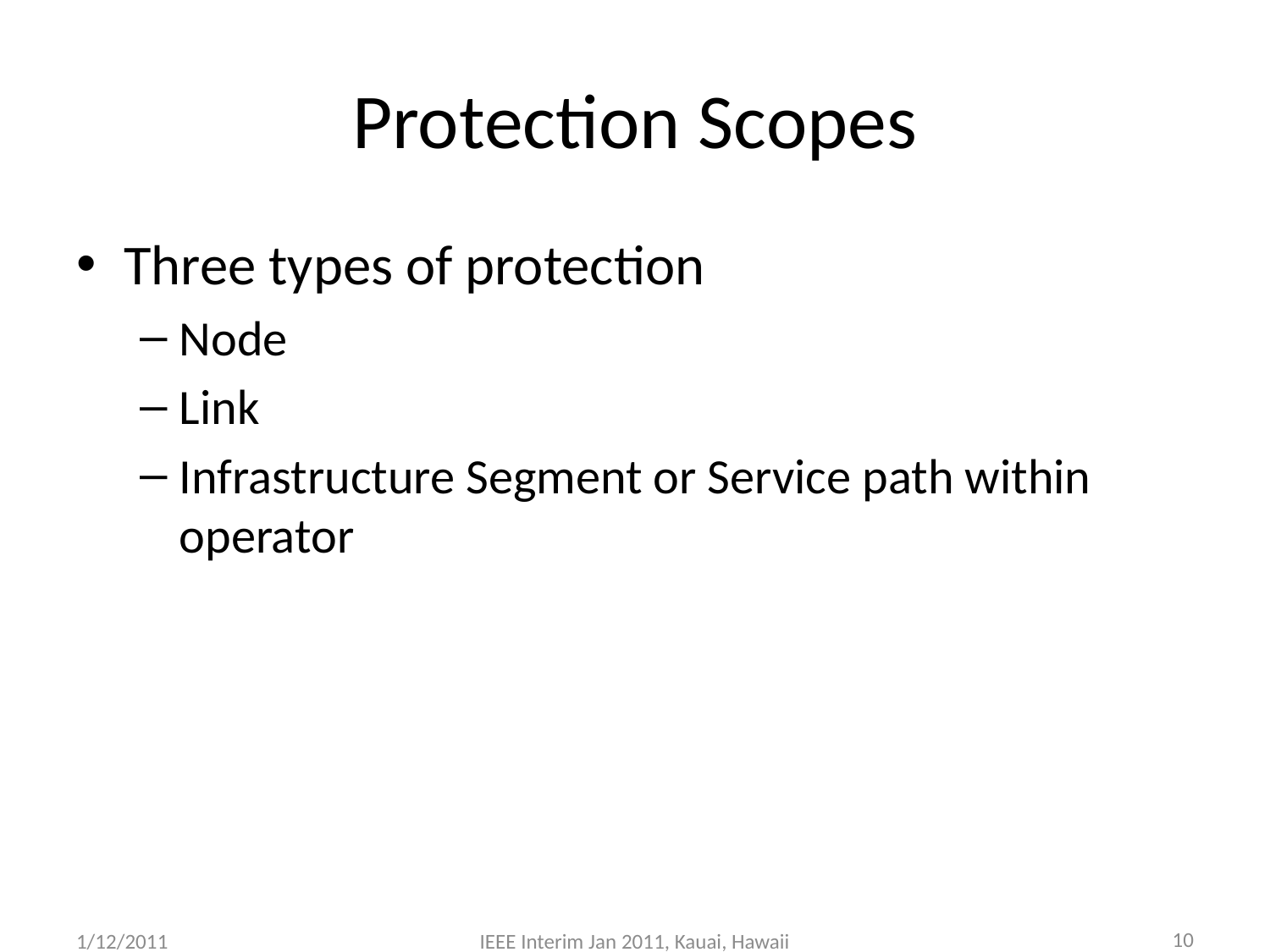

# Protection Scopes
Three types of protection
Node
Link
Infrastructure Segment or Service path within operator
10
1/12/2011
IEEE Interim Jan 2011, Kauai, Hawaii